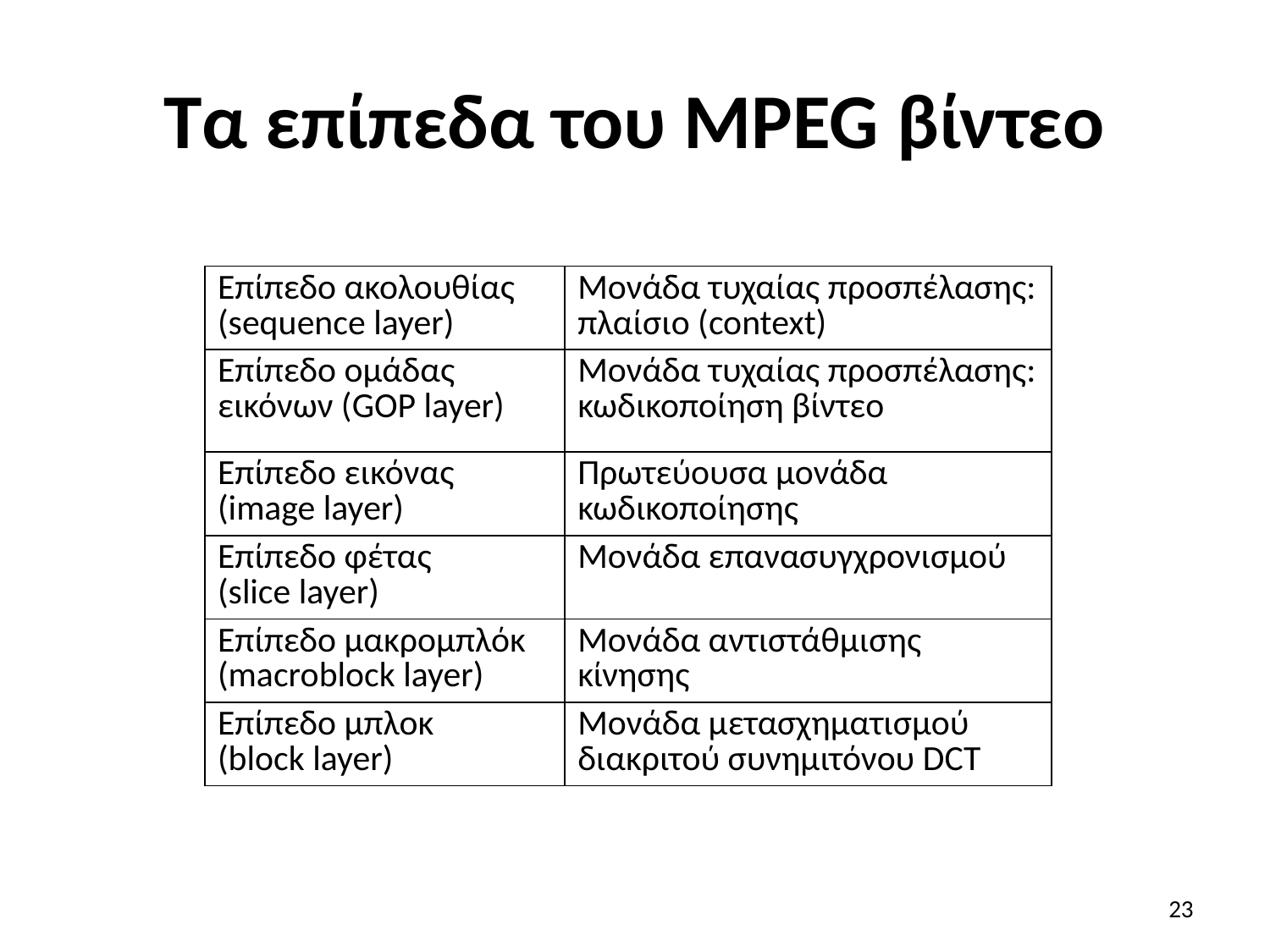

# Τα επίπεδα του MPEG βίντεο
| Επίπεδο ακολουθίας (sequence layer) | Μονάδα τυχαίας προσπέλασης: πλαίσιο (context) |
| --- | --- |
| Επίπεδο ομάδας εικόνων (GOP layer) | Μονάδα τυχαίας προσπέλασης: κωδικοποίηση βίντεο |
| Επίπεδο εικόνας (image layer) | Πρωτεύουσα μονάδα κωδικοποίησης |
| Επίπεδο φέτας (slice layer) | Μονάδα επανασυγχρονισμού |
| Επίπεδο μακρομπλόκ (macroblock layer) | Μονάδα αντιστάθμισης κίνησης |
| Επίπεδο μπλοκ (block layer) | Μονάδα μετασχηματισμού διακριτού συνημιτόνου DCT |
23